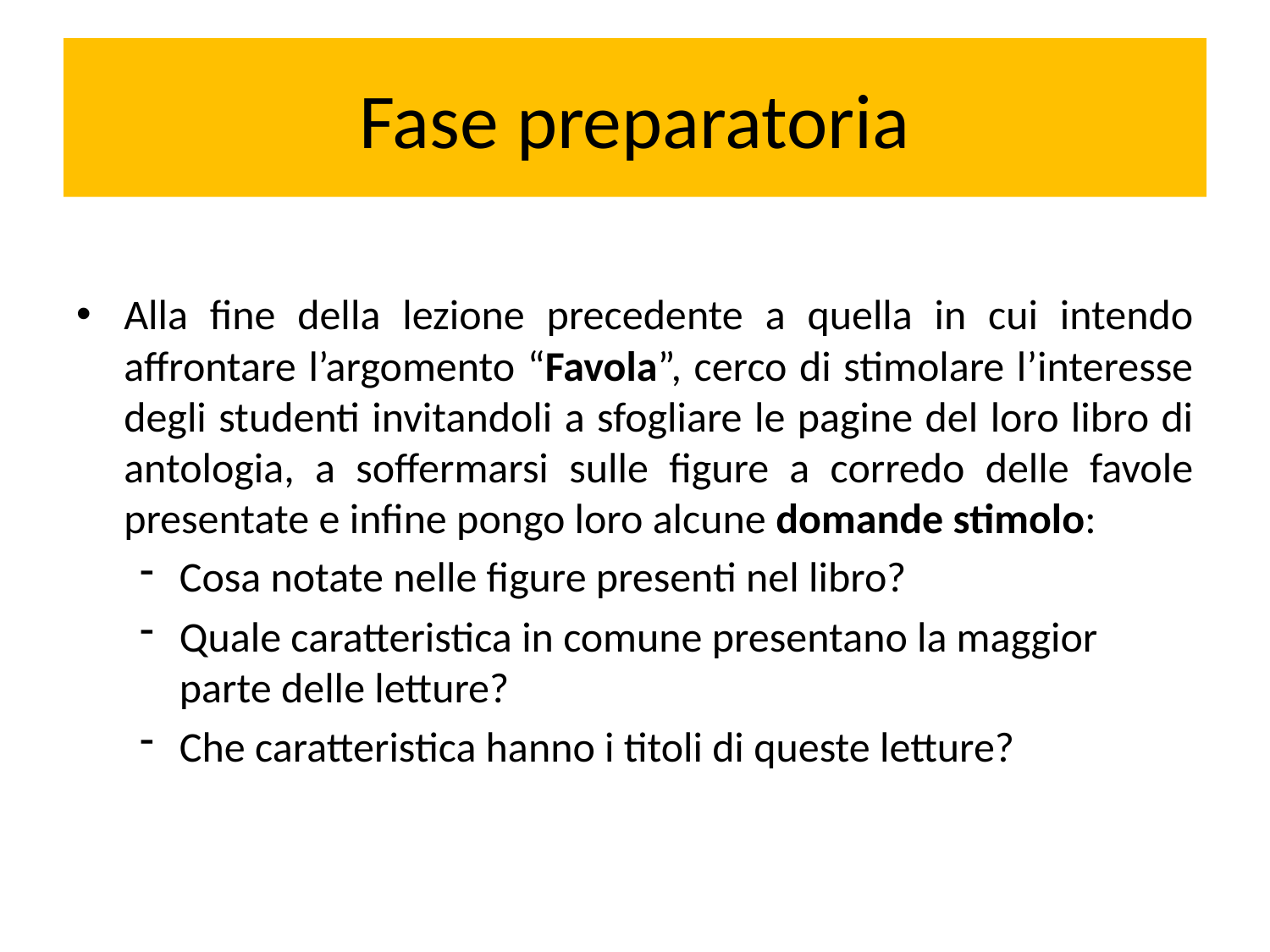

# Fase preparatoria

Alla fine della lezione precedente a quella in cui intendo affrontare l’argomento “Favola”, cerco di stimolare l’interesse degli studenti invitandoli a sfogliare le pagine del loro libro di antologia, a soffermarsi sulle figure a corredo delle favole presentate e infine pongo loro alcune domande stimolo:
Cosa notate nelle figure presenti nel libro?
Quale caratteristica in comune presentano la maggior parte delle letture?
Che caratteristica hanno i titoli di queste letture?